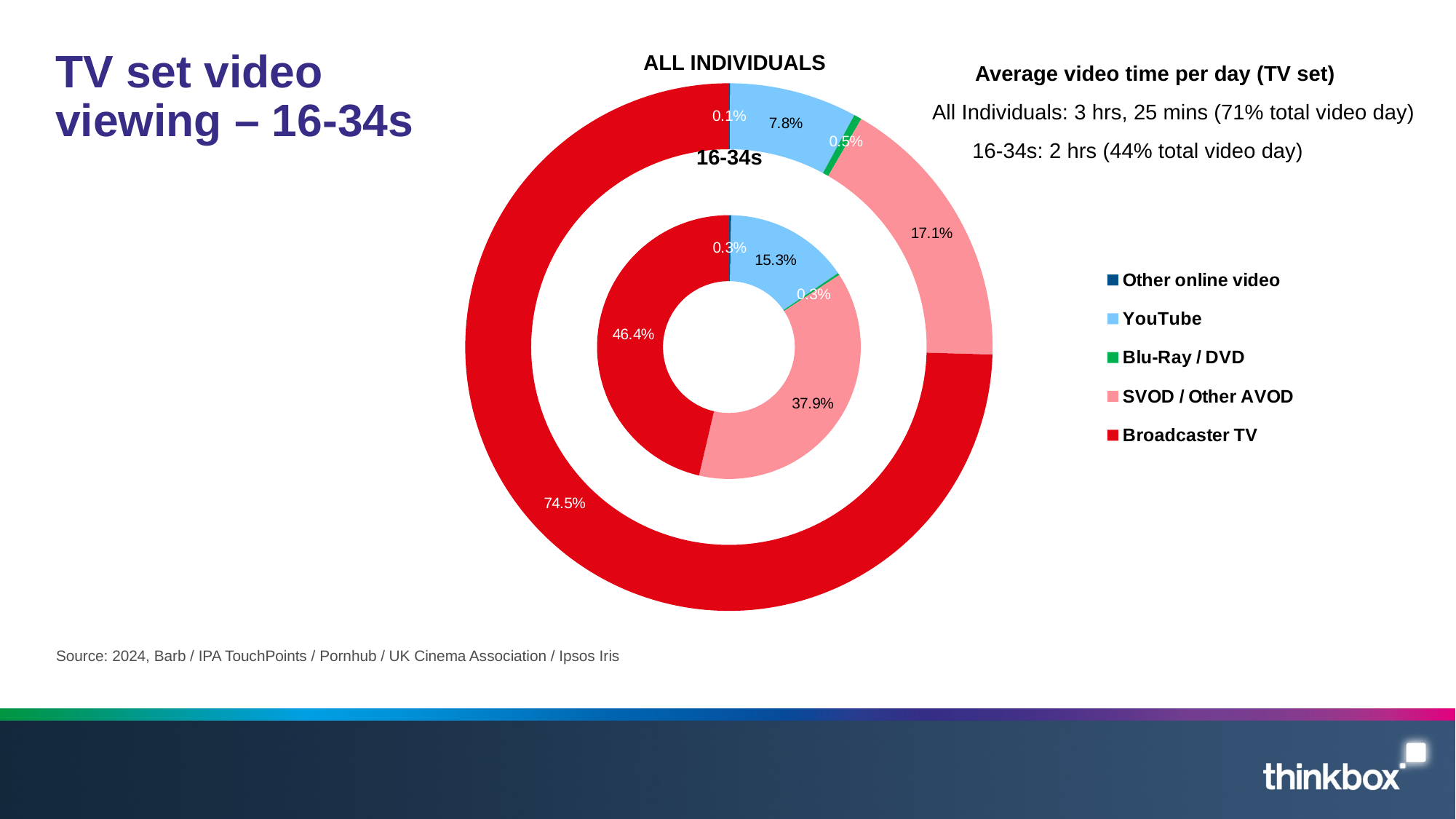

### Chart

| Category | 16-34s | Column1 | All Inds2 |
|---|---|---|---|
| Other online video | 0.33333333333333337 | None | 0.16666666666666666 |
| YouTube | 18.366666666666667 | None | 16.03333333333333 |
| Blu-Ray / DVD | 0.31666666666666665 | None | 0.9833333333333333 |
| SVOD / Other AVOD | 45.583333333333336 | None | 35.06666666666667 |
| Broadcaster TV | 55.83034226190476 | None | 153.0222619047619 |
# TV set video viewing – 16-34s
ALL INDIVIDUALS
Average video time per day (TV set)
All Individuals: 3 hrs, 25 mins (71% total video day)
16-34s: 2 hrs (44% total video day)
16-34s
Source: 2024, Barb / IPA TouchPoints / Pornhub / UK Cinema Association / Ipsos Iris